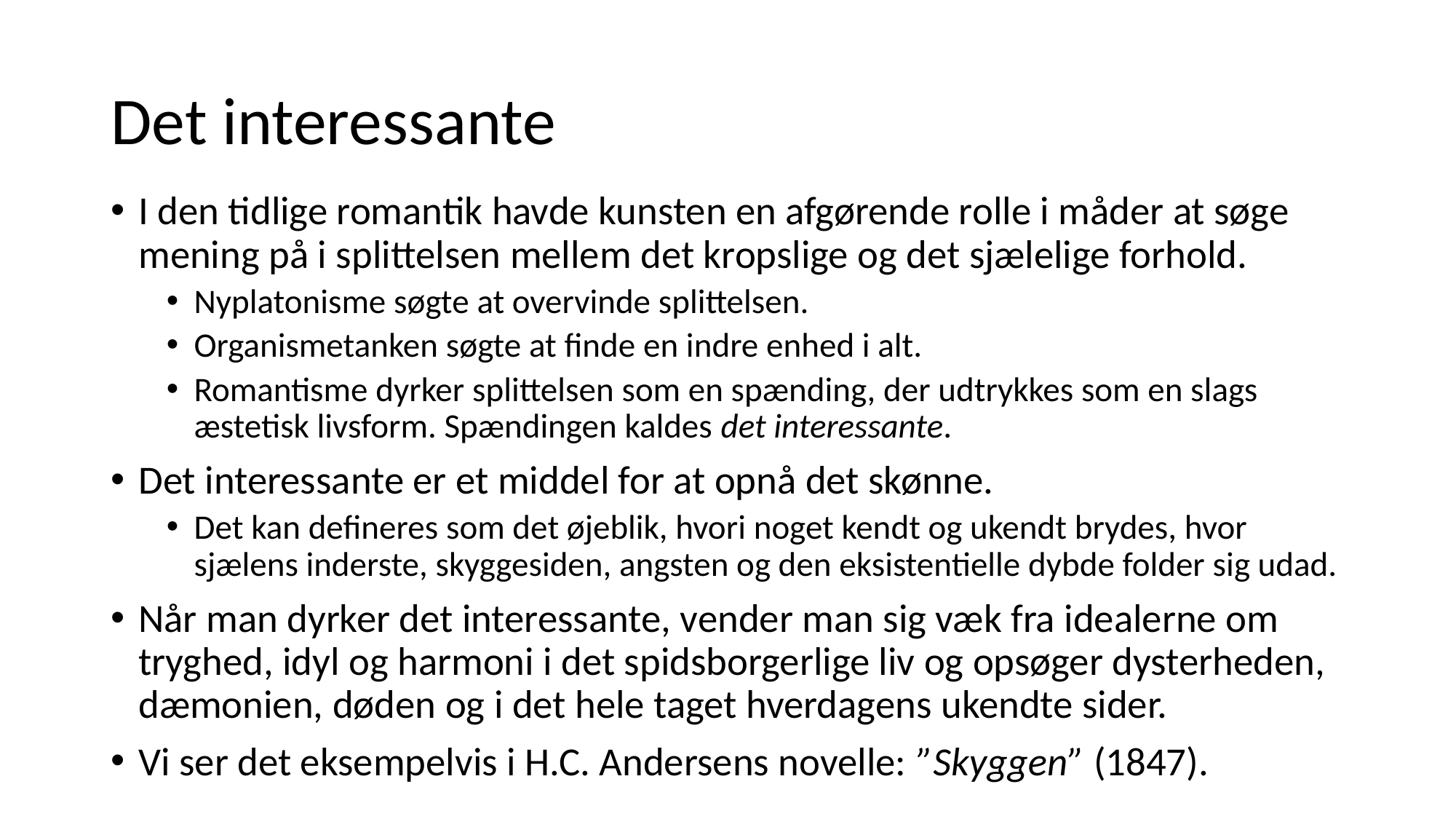

# Det interessante
I den tidlige romantik havde kunsten en afgørende rolle i måder at søge mening på i splittelsen mellem det kropslige og det sjælelige forhold.
Nyplatonisme søgte at overvinde splittelsen.
Organismetanken søgte at finde en indre enhed i alt.
Romantisme dyrker splittelsen som en spænding, der udtrykkes som en slags æstetisk livsform. Spændingen kaldes det interessante.
Det interessante er et middel for at opnå det skønne.
Det kan defineres som det øjeblik, hvori noget kendt og ukendt brydes, hvor sjælens inderste, skyggesiden, angsten og den eksistentielle dybde folder sig udad.
Når man dyrker det interessante, vender man sig væk fra idealerne om tryghed, idyl og harmoni i det spidsborgerlige liv og opsøger dysterheden, dæmonien, døden og i det hele taget hverdagens ukendte sider.
Vi ser det eksempelvis i H.C. Andersens novelle: ”Skyggen” (1847).